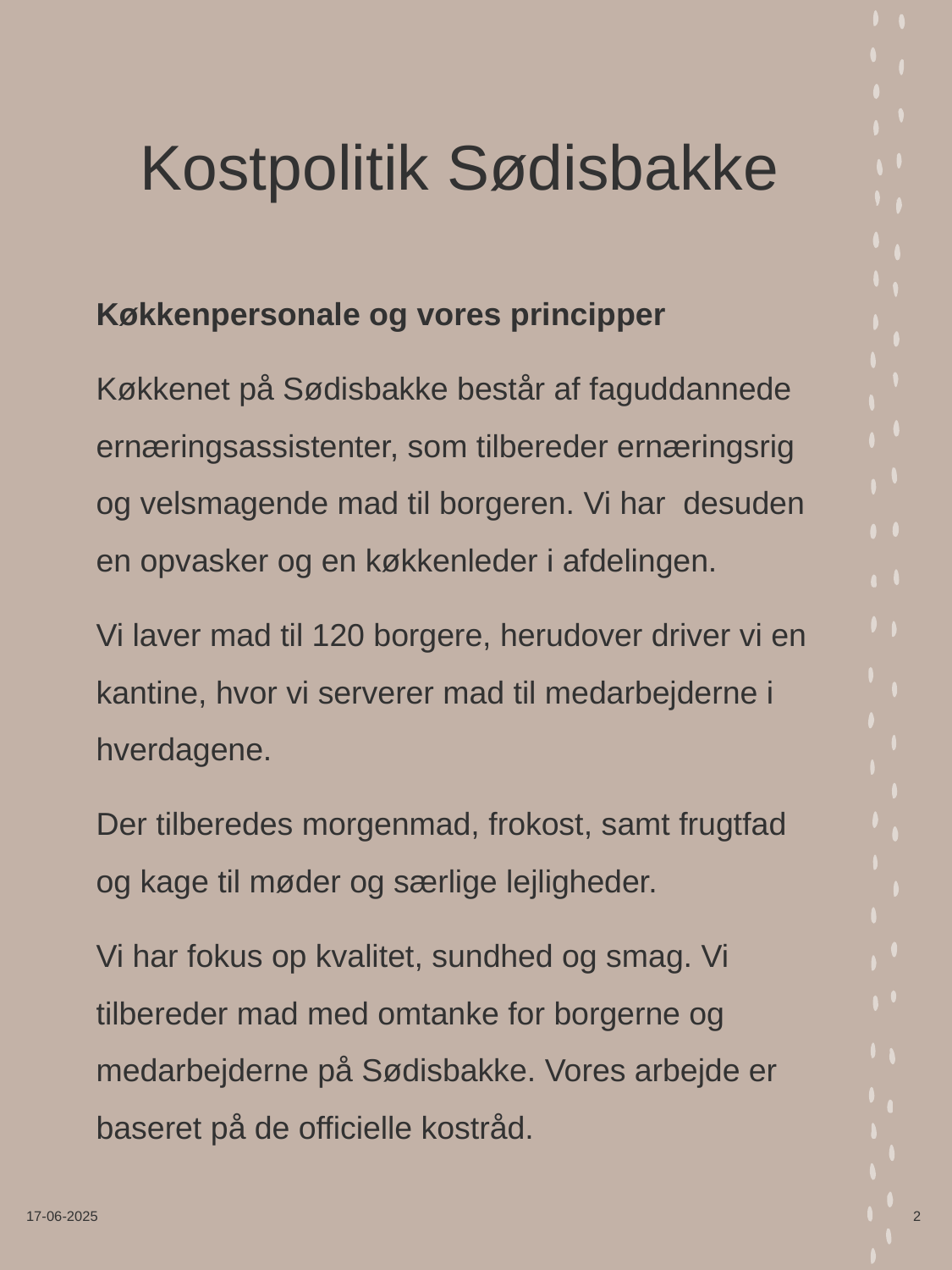

# Kostpolitik Sødisbakke
Køkkenpersonale og vores principper
Køkkenet på Sødisbakke består af faguddannede ernæringsassistenter, som tilbereder ernæringsrig og velsmagende mad til borgeren. Vi har  desuden en opvasker og en køkkenleder i afdelingen.
Vi laver mad til 120 borgere, herudover driver vi en kantine, hvor vi serverer mad til medarbejderne i hverdagene.
Der tilberedes morgenmad, frokost, samt frugtfad og kage til møder og særlige lejligheder.
Vi har fokus op kvalitet, sundhed og smag. Vi tilbereder mad med omtanke for borgerne og medarbejderne på Sødisbakke. Vores arbejde er baseret på de officielle kostråd.

17-06-2025
2